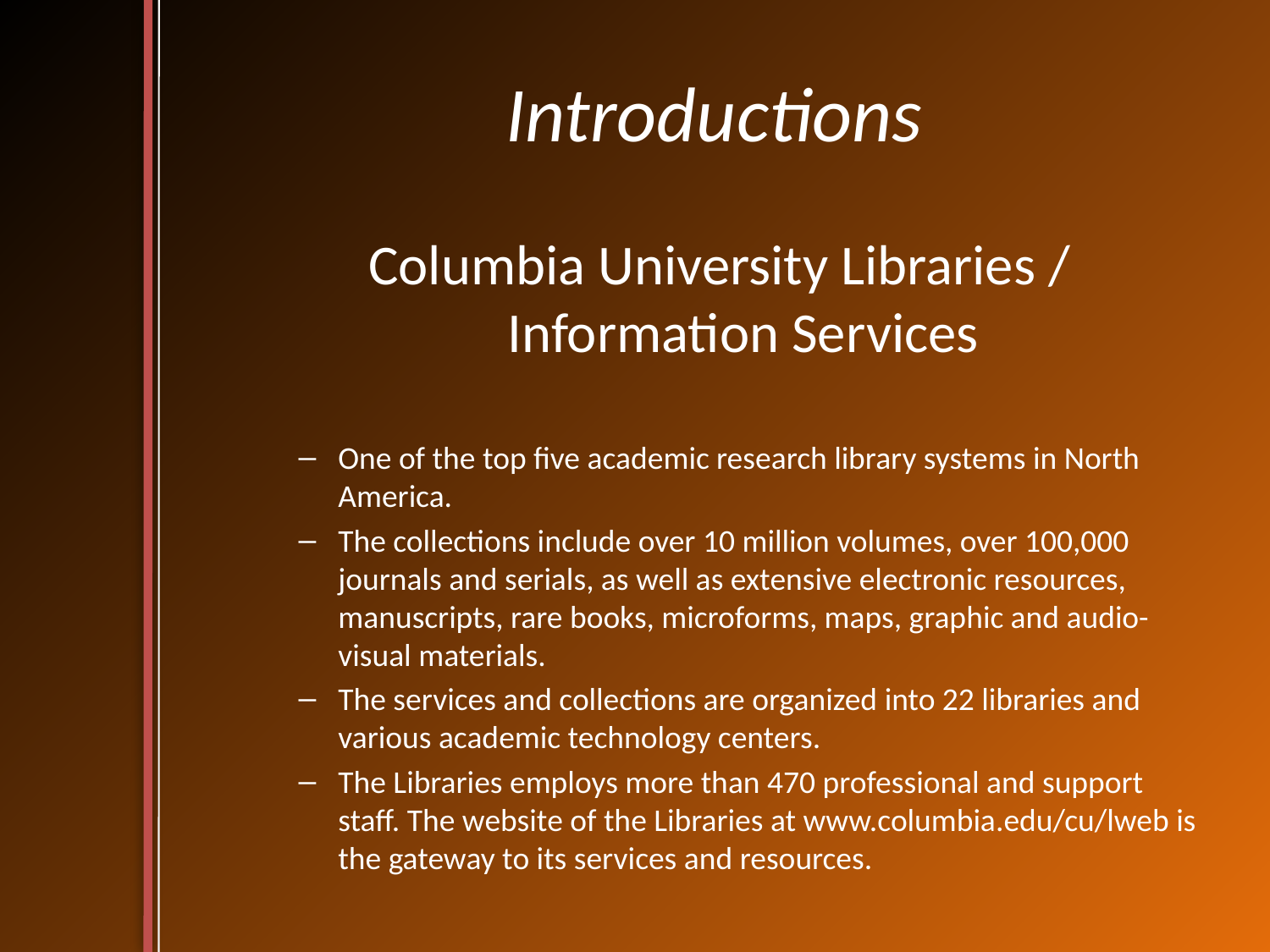

# Introductions
Columbia University Libraries / Information Services
One of the top five academic research library systems in North America.
The collections include over 10 million volumes, over 100,000 journals and serials, as well as extensive electronic resources, manuscripts, rare books, microforms, maps, graphic and audio-visual materials.
The services and collections are organized into 22 libraries and various academic technology centers.
The Libraries employs more than 470 professional and support staff. The website of the Libraries at www.columbia.edu/cu/lweb is the gateway to its services and resources.